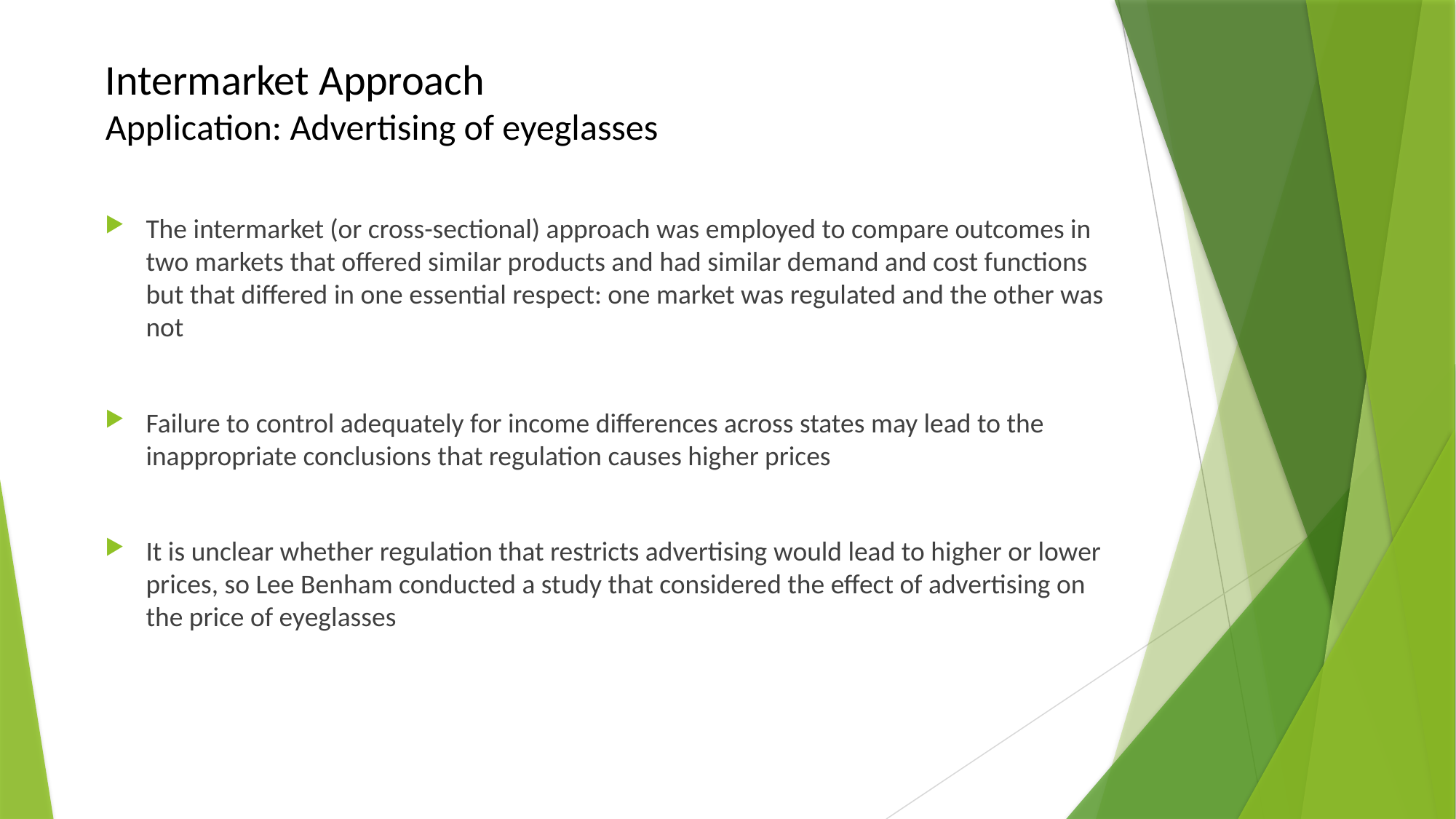

# Intermarket Approach Application: Advertising of eyeglasses
The intermarket (or cross-sectional) approach was employed to compare outcomes in two markets that offered similar products and had similar demand and cost functions but that differed in one essential respect: one market was regulated and the other was not

Failure to control adequately for income differences across states may lead to the inappropriate conclusions that regulation causes higher prices

It is unclear whether regulation that restricts advertising would lead to higher or lower prices, so Lee Benham conducted a study that considered the effect of advertising on the price of eyeglasses